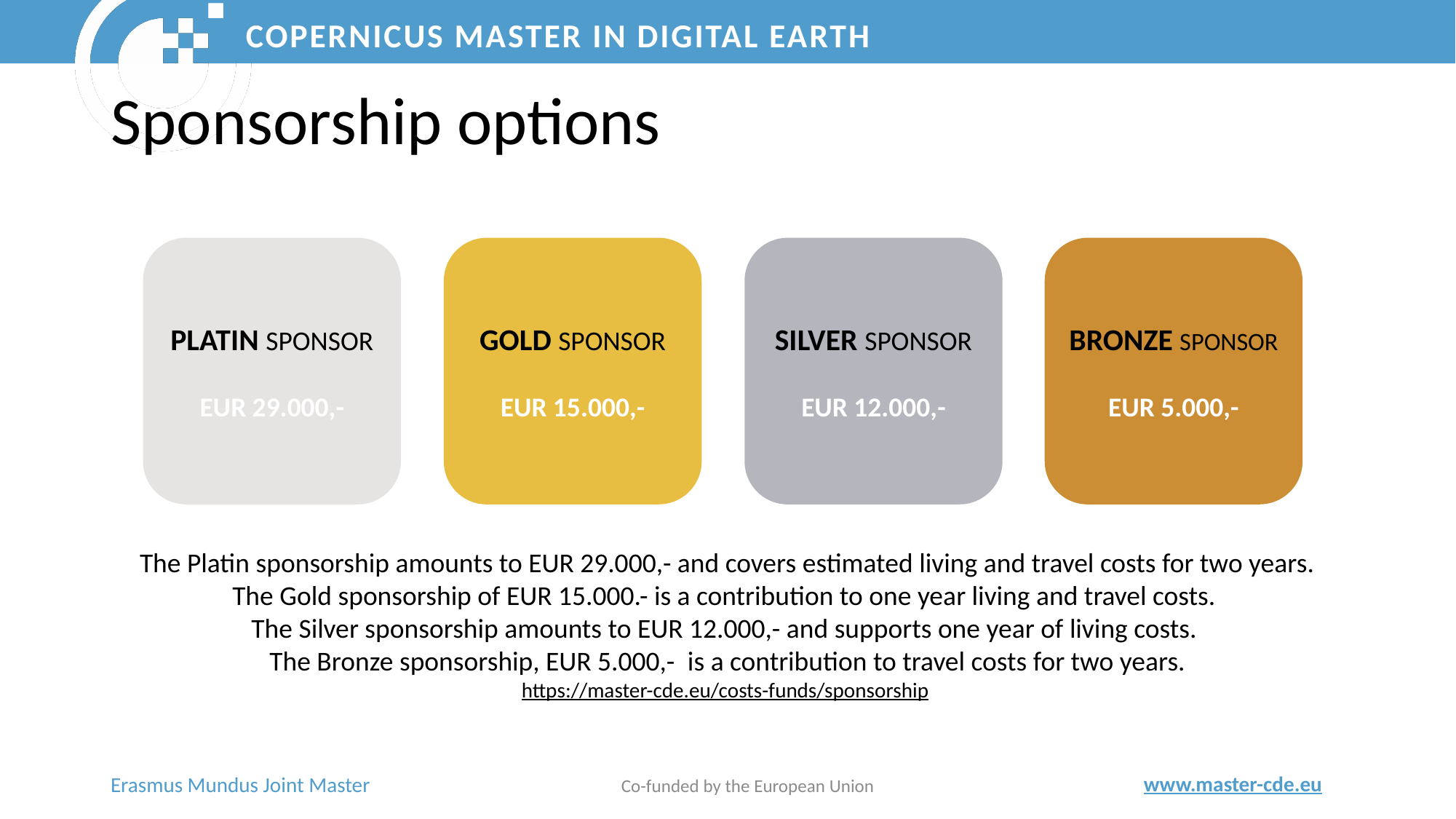

# Sponsorship options

PLATIN SPONSOR

EUR 29.000,-
GOLD SPONSOR

EUR 15.000,-
SILVER SPONSOR

EUR 12.000,-
BRONZE SPONSOR

EUR 5.000,-
The Platin sponsorship amounts to EUR 29.000,- and covers estimated living and travel costs for two years. The Gold sponsorship of EUR 15.000.- is a contribution to one year living and travel costs.
The Silver sponsorship amounts to EUR 12.000,- and supports one year of living costs.
The Bronze sponsorship, EUR 5.000,-  is a contribution to travel costs for two years.
https://master-cde.eu/costs-funds/sponsorship